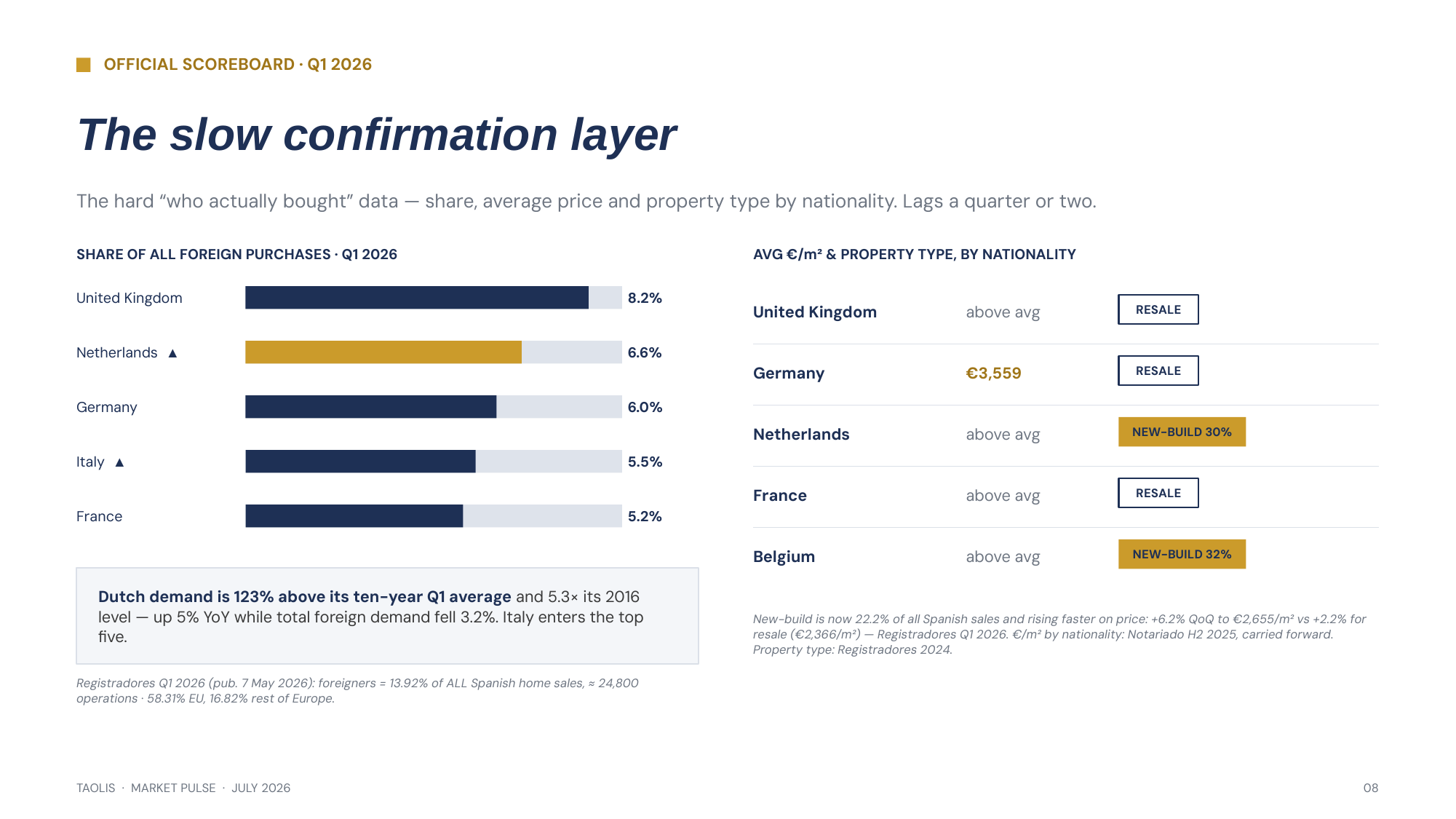

OFFICIAL SCOREBOARD · Q1 2026

The slow confirmation layer
The hard “who actually bought” data — share, average price and property type by nationality. Lags a quarter or two.
SHARE OF ALL FOREIGN PURCHASES · Q1 2026
AVG €/m² & PROPERTY TYPE, BY NATIONALITY
United Kingdom
8.2%

United Kingdom
above avg

RESALE
Netherlands  ▲
6.6%

Germany
€3,559

RESALE
Germany
6.0%

Netherlands
above avg

NEW-BUILD 30%
Italy  ▲
5.5%

France
above avg

RESALE
France
5.2%

Belgium
above avg

NEW-BUILD 32%

Dutch demand is 123% above its ten-year Q1 average and 5.3× its 2016 level — up 5% YoY while total foreign demand fell 3.2%. Italy enters the top five.
New-build is now 22.2% of all Spanish sales and rising faster on price: +6.2% QoQ to €2,655/m² vs +2.2% for resale (€2,366/m²) — Registradores Q1 2026. €/m² by nationality: Notariado H2 2025, carried forward. Property type: Registradores 2024.
Registradores Q1 2026 (pub. 7 May 2026): foreigners = 13.92% of ALL Spanish home sales, ≈ 24,800 operations · 58.31% EU, 16.82% rest of Europe.
TAOLIS  ·  MARKET PULSE  ·  JULY 2026
08